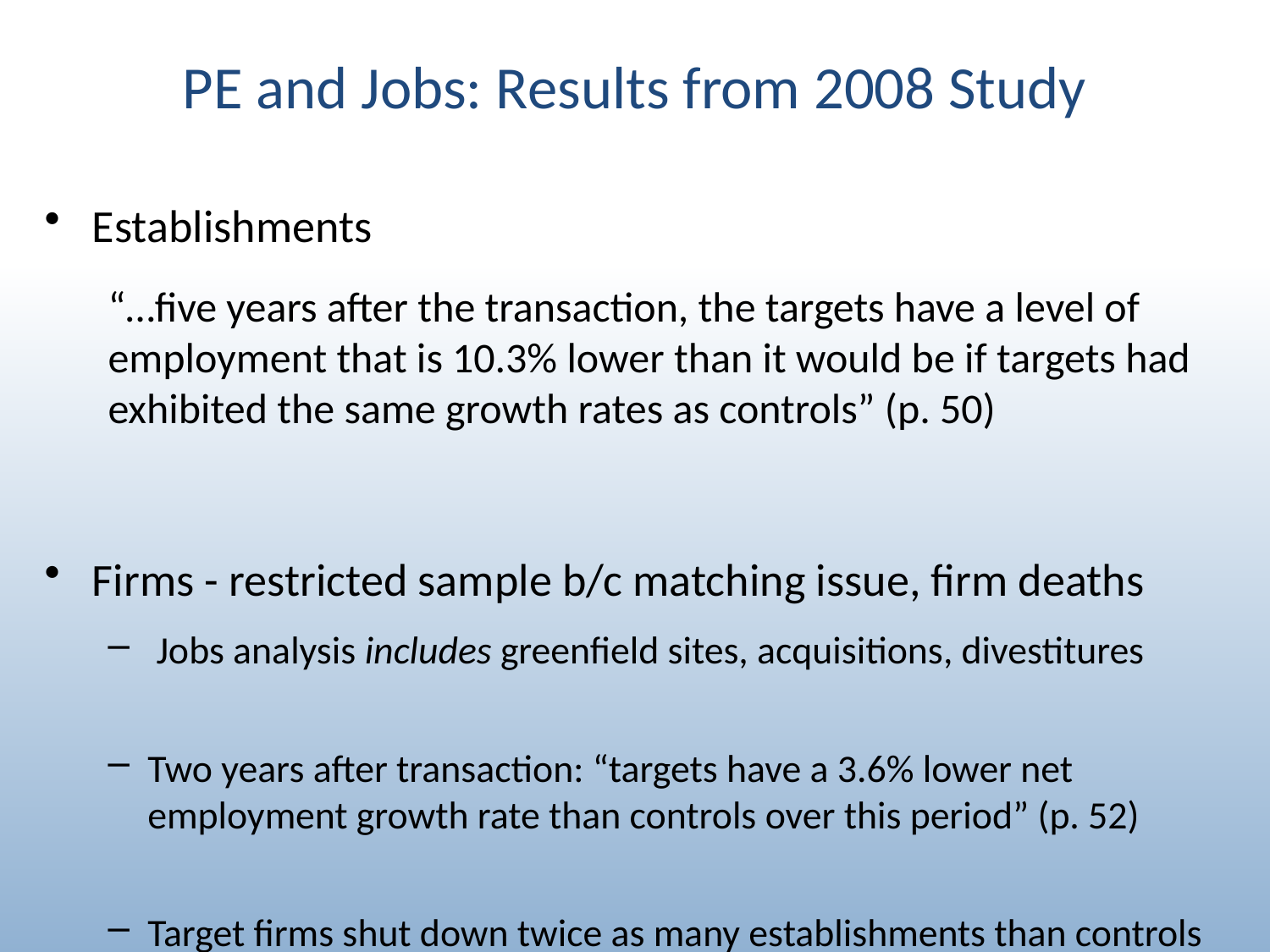

# PE and Jobs: Results from 2008 Study
Establishments

“…five years after the transaction, the targets have a level of employment that is 10.3% lower than it would be if targets had exhibited the same growth rates as controls” (p. 50)

Firms - restricted sample b/c matching issue, firm deaths

 Jobs analysis includes greenfield sites, acquisitions, divestitures

Two years after transaction: “targets have a 3.6% lower net employment growth rate than controls over this period” (p. 52)

Target firms shut down twice as many establishments than controls